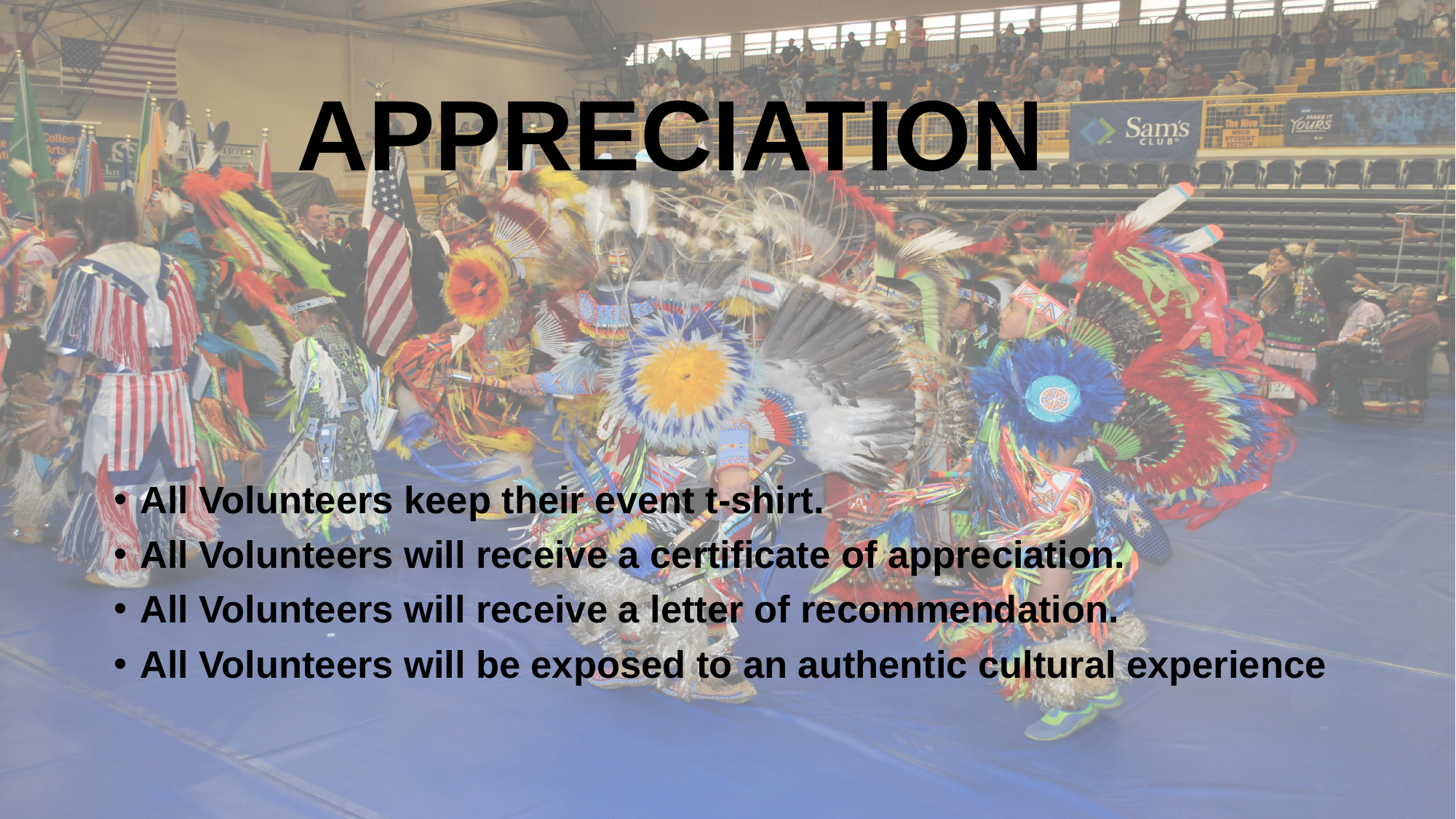

# APPRECIATION
All Volunteers keep their event t-shirt.
All Volunteers will receive a certificate of appreciation.
All Volunteers will receive a letter of recommendation.
All Volunteers will be exposed to an authentic cultural experience